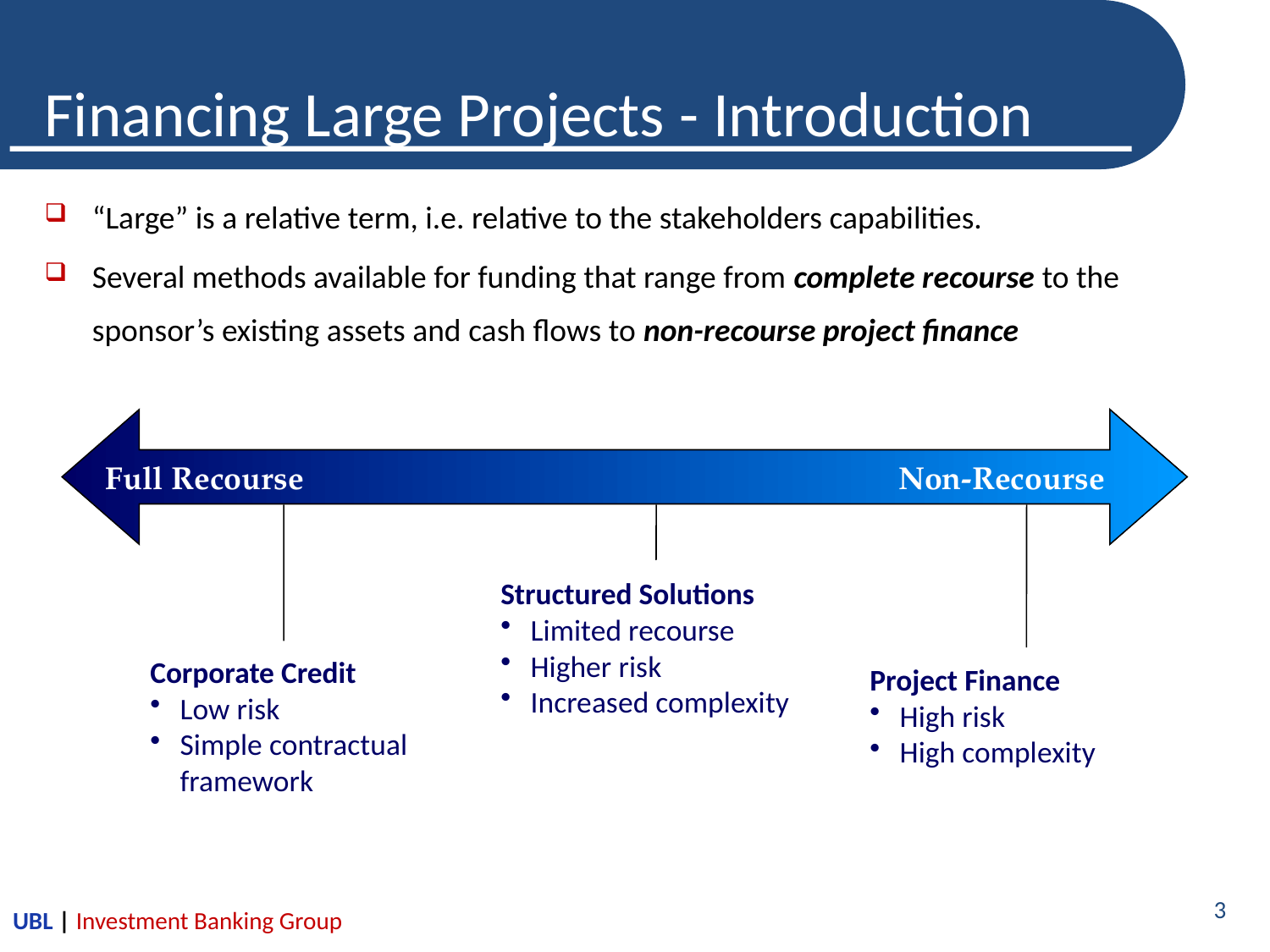

# Financing Large Projects - Introduction

“Large” is a relative term, i.e. relative to the stakeholders capabilities.
Several methods available for funding that range from complete recourse to the sponsor’s existing assets and cash flows to non-recourse project finance
Full Recourse                                                                          Non-Recourse

Structured Solutions
Limited recourse
Higher risk
Increased complexity
Corporate Credit
Low risk
Simple contractual framework
Project Finance
High risk
High complexity
3
UBL | Investment Banking Group